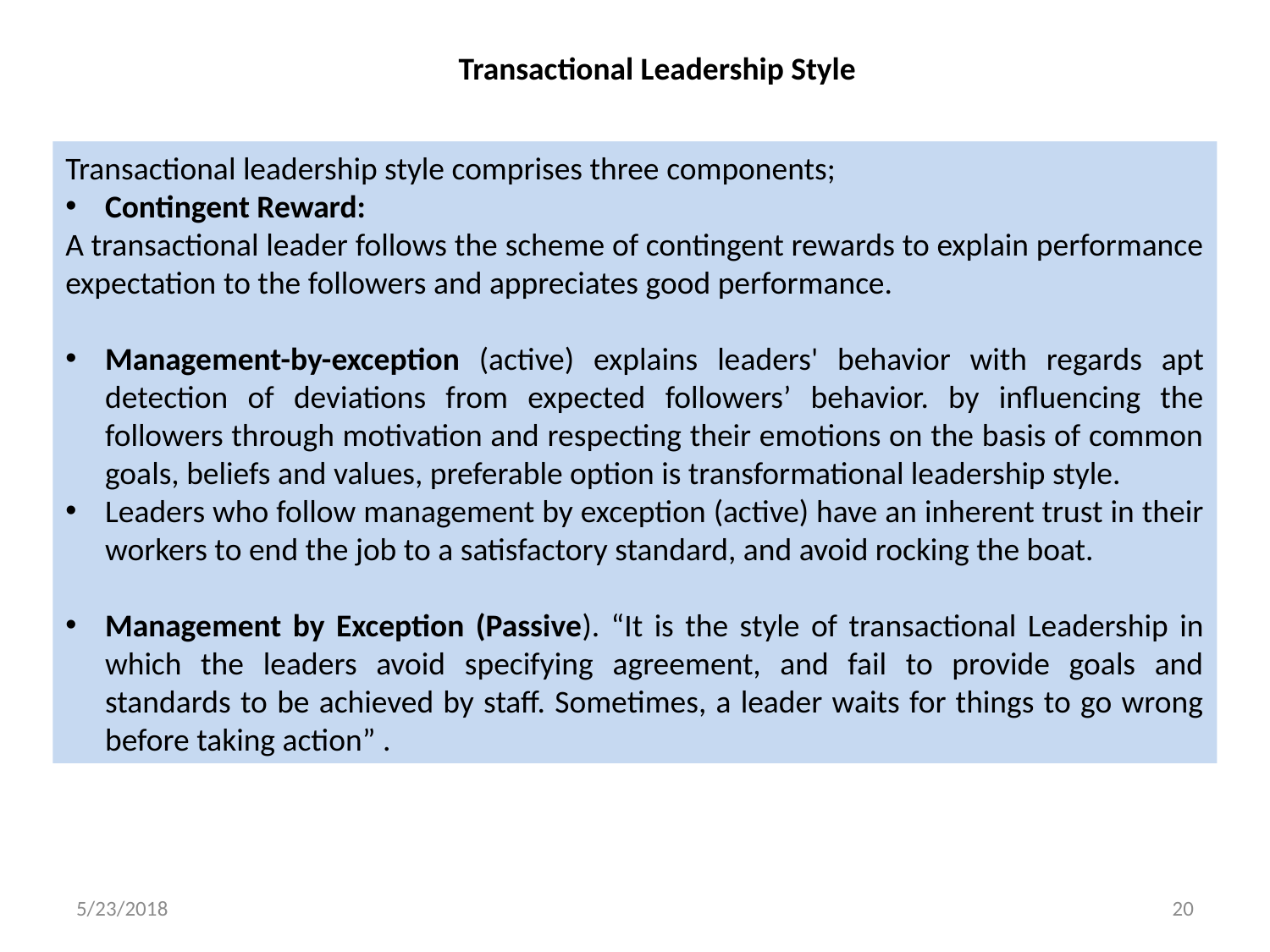

Transactional Leadership Style
Transactional leadership style comprises three components;
Contingent Reward:
A transactional leader follows the scheme of contingent rewards to explain performance expectation to the followers and appreciates good performance.

Management-by-exception (active) explains leaders' behavior with regards apt detection of deviations from expected followers’ behavior. by influencing the followers through motivation and respecting their emotions on the basis of common goals, beliefs and values, preferable option is transformational leadership style.
Leaders who follow management by exception (active) have an inherent trust in their workers to end the job to a satisfactory standard, and avoid rocking the boat.

Management by Exception (Passive). “It is the style of transactional Leadership in which the leaders avoid specifying agreement, and fail to provide goals and standards to be achieved by staff. Sometimes, a leader waits for things to go wrong before taking action” .
5/23/2018

20